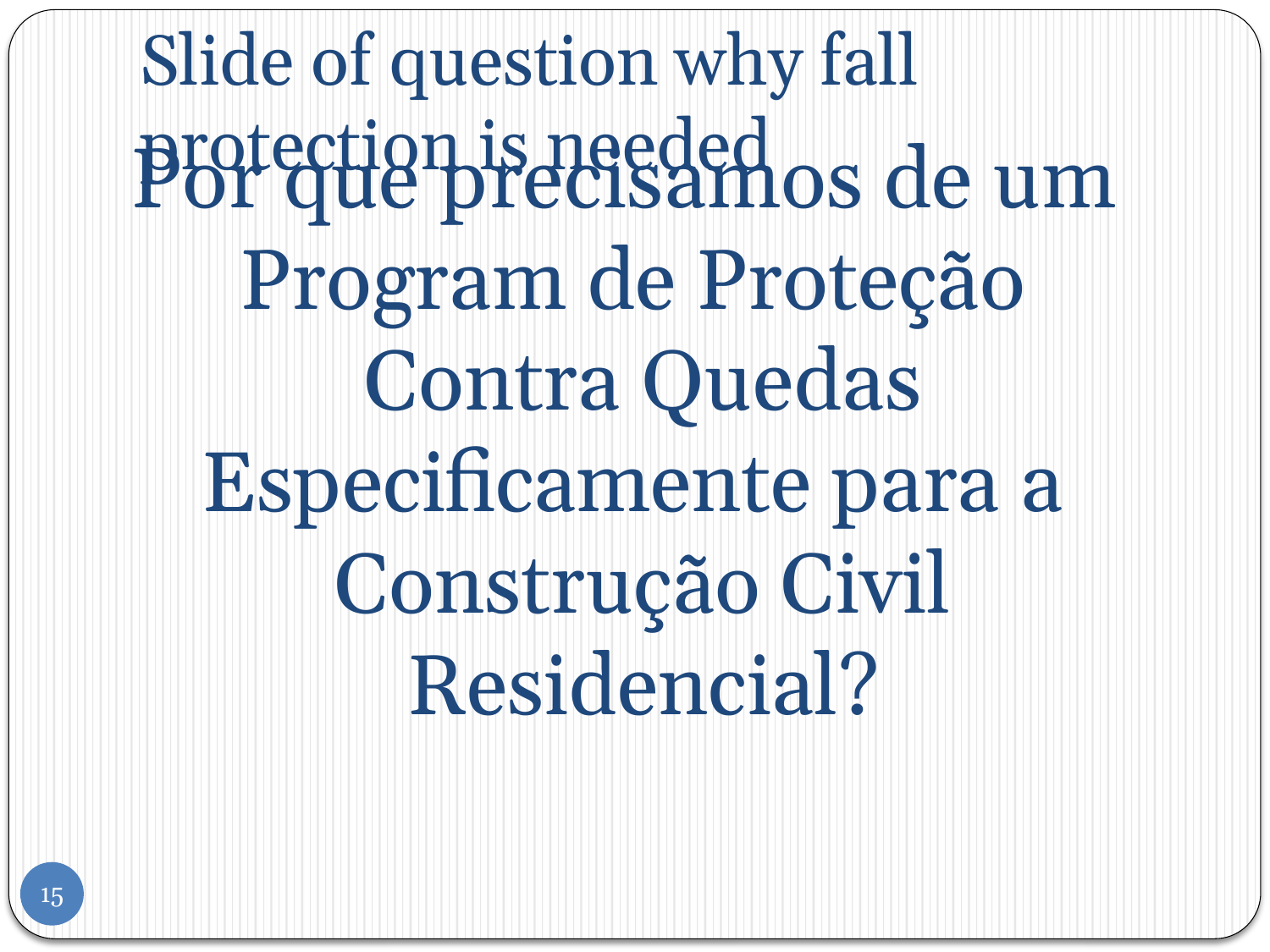

# Slide of question why fall protection is needed
Por que precisamos de um Program de Proteção  Contra Quedas Especificamente para a  Construção Civil Residencial?
15